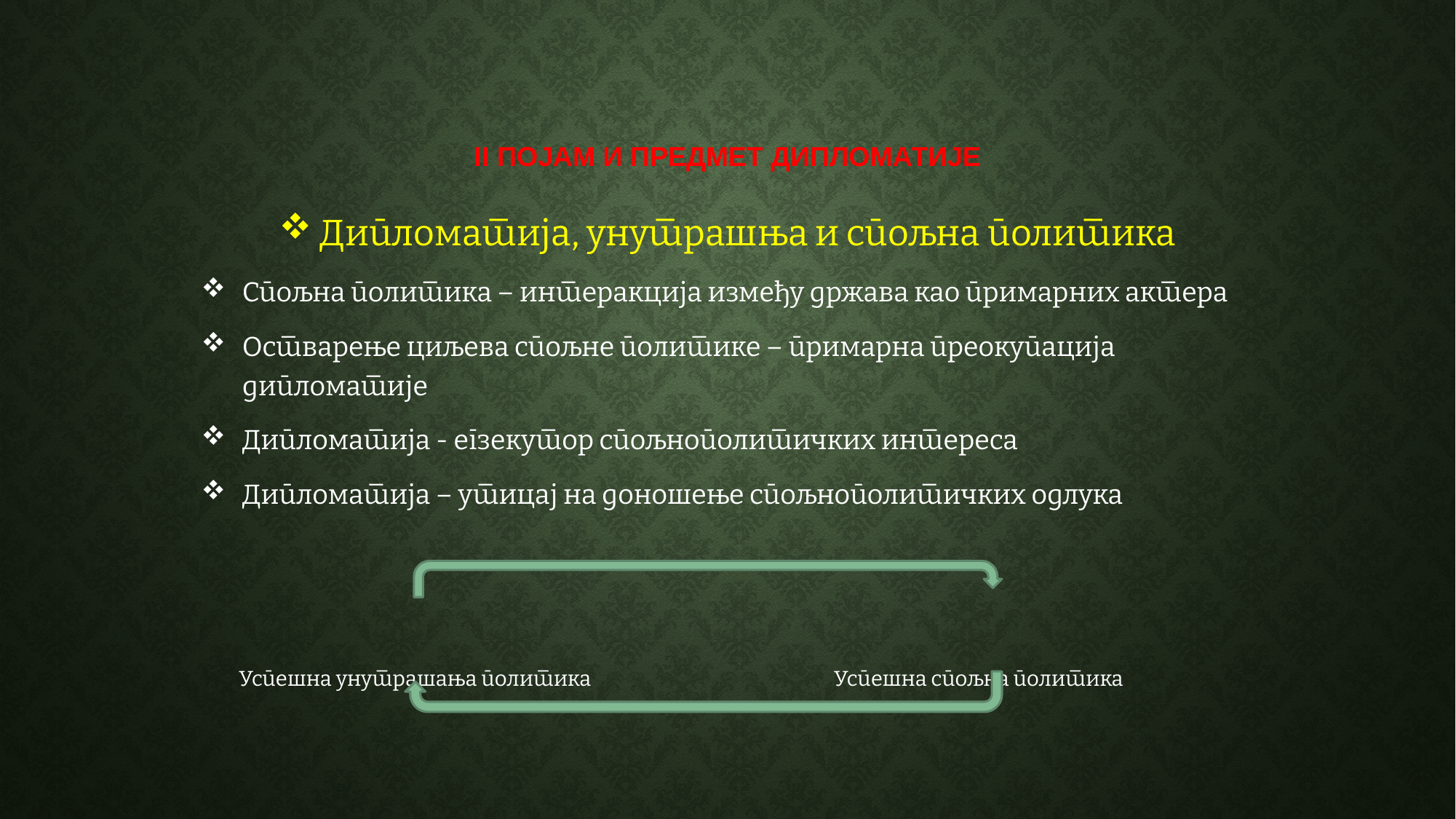

# II Појам и предмет дипломатије
Дипломатија, унутрашња и спољна политика
Спољна политика – интеракција између држава као примарних актера
Остварење циљева спољне политике – примарна преокупација дипломатије
Дипломатија - егзекутор спољнополитичких интереса
Дипломатија – утицај на доношење спољнополитичких одлука

         Успешна унутрашања политика                                                          Успешна спољна политика